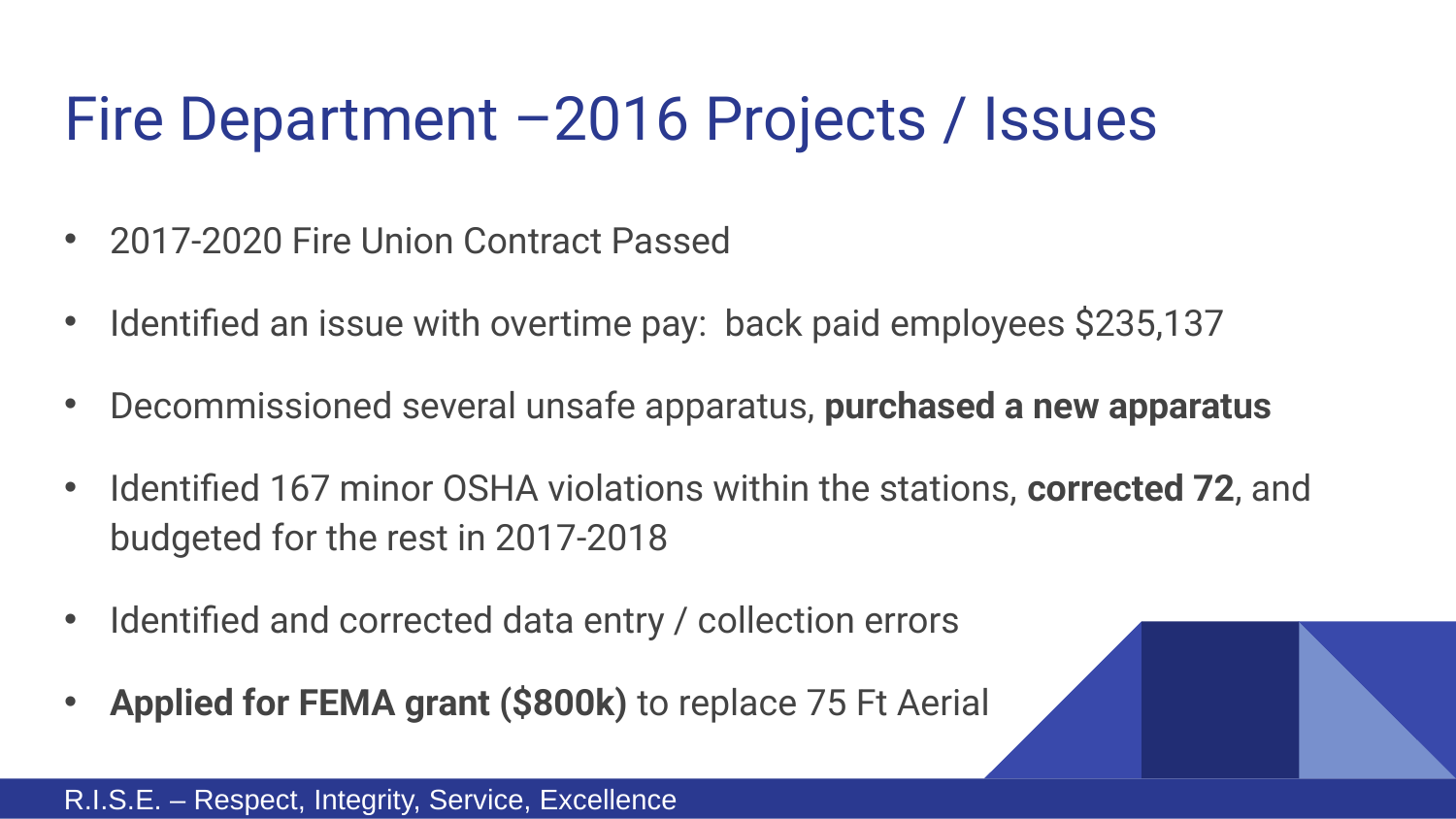

# Fire Department –2016 Projects / Issues
2017-2020 Fire Union Contract Passed
Identified an issue with overtime pay:  back paid employees $235,137
Decommissioned several unsafe apparatus, purchased a new apparatus
Identified 167 minor OSHA violations within the stations, corrected 72, and  budgeted for the rest in 2017-2018
Identified and corrected data entry / collection errors
Applied for FEMA grant ($800k) to replace 75 Ft Aerial